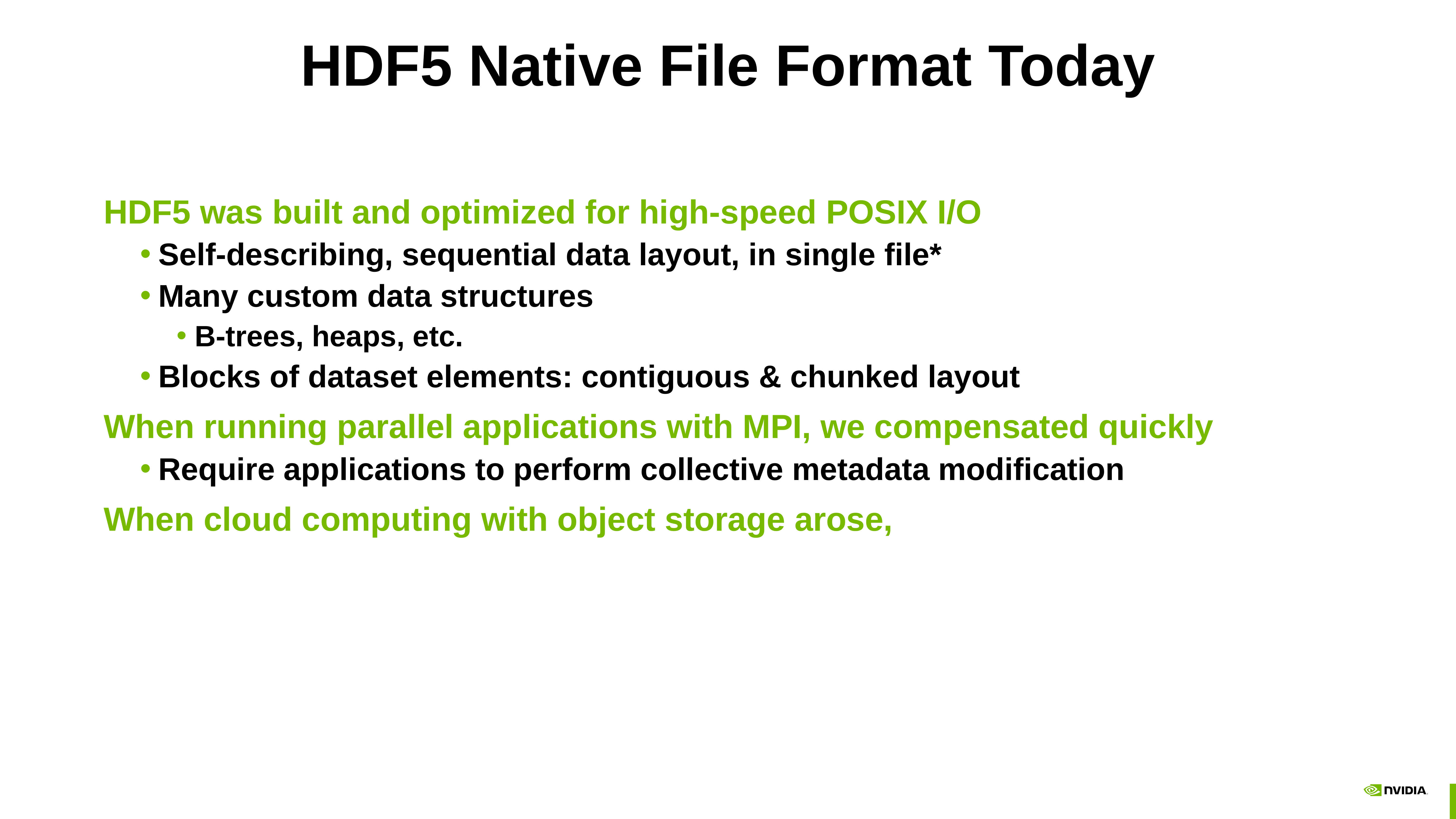

# HDF5 Native File Format Today
HDF5 was built and optimized for high-speed POSIX I/O
Self-describing, sequential data layout, in single file*
Many custom data structures
B-trees, heaps, etc.
Blocks of dataset elements: contiguous & chunked layout
When running parallel applications with MPI, we compensated quickly
Require applications to perform collective metadata modification
When cloud computing with object storage arose,